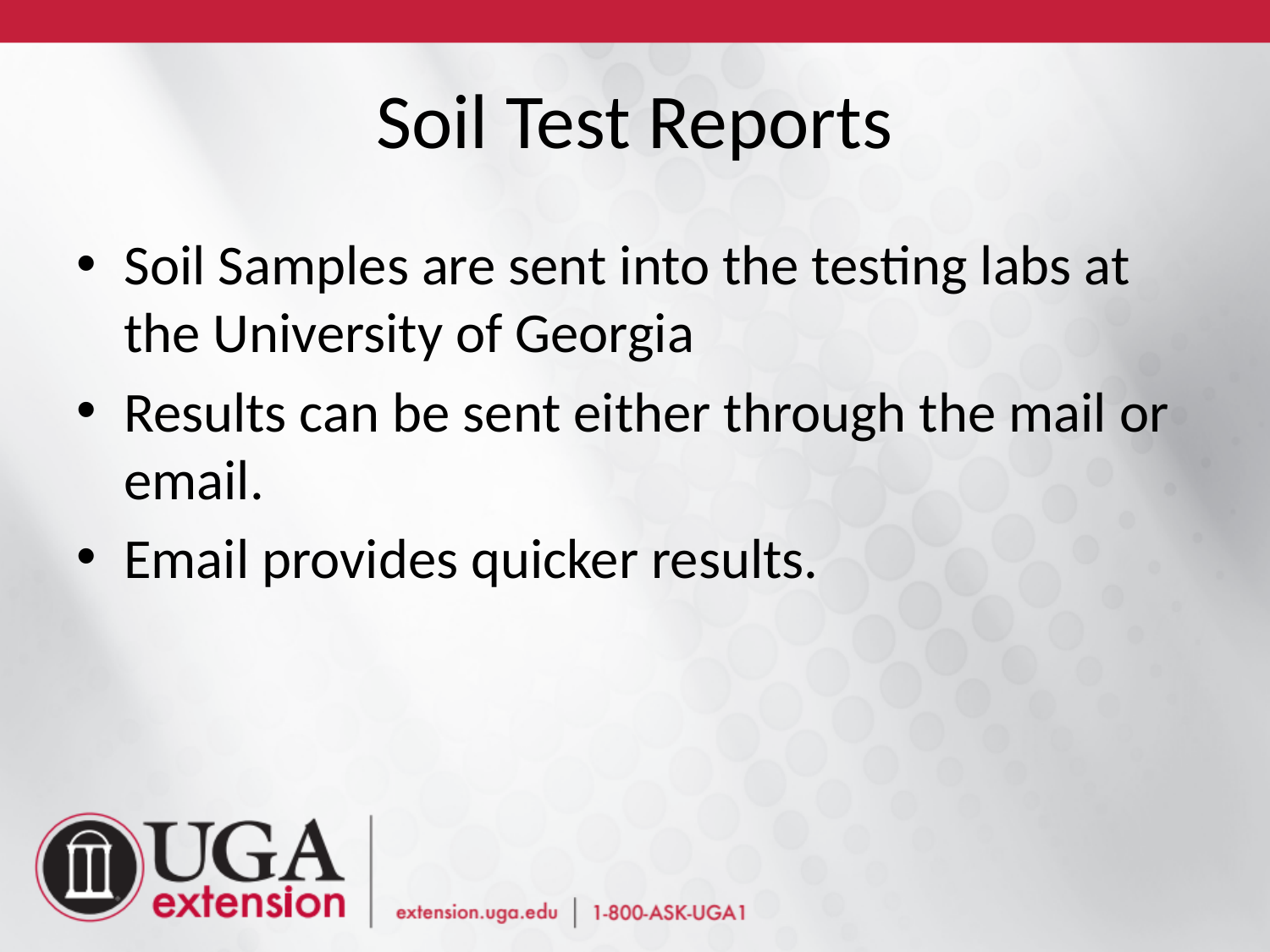

# Soil Test Reports
Soil Samples are sent into the testing labs at the University of Georgia
Results can be sent either through the mail or email.
Email provides quicker results.